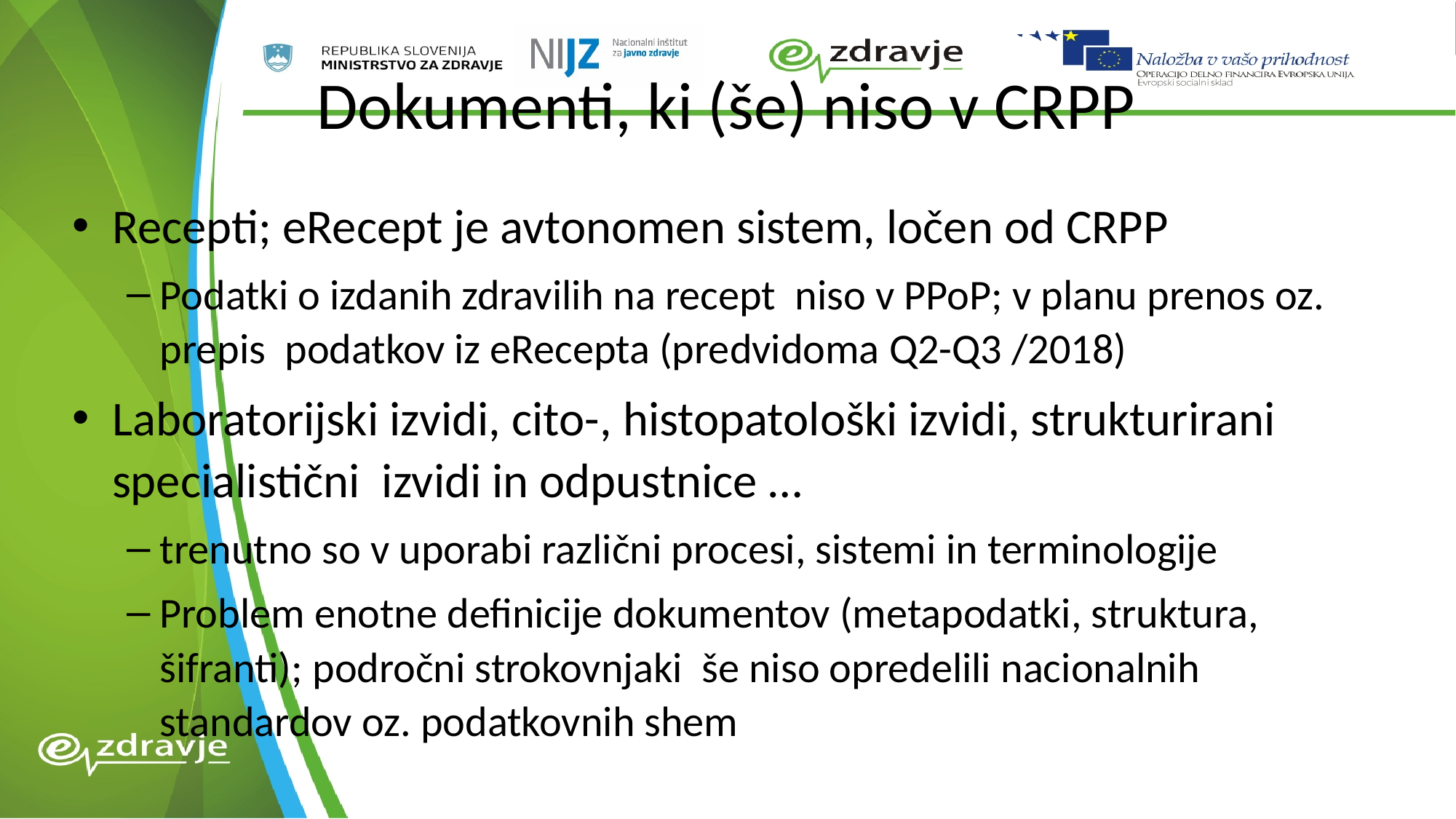

# Dokumenti, ki (še) niso v CRPP
Recepti; eRecept je avtonomen sistem, ločen od CRPP
Podatki o izdanih zdravilih na recept  niso v PPoP; v planu prenos oz. prepis  podatkov iz eRecepta (predvidoma Q2-Q3 /2018)
Laboratorijski izvidi, cito-, histopatološki izvidi, strukturirani specialistični  izvidi in odpustnice …
trenutno so v uporabi različni procesi, sistemi in terminologije
Problem enotne definicije dokumentov (metapodatki, struktura, šifranti); področni strokovnjaki  še niso opredelili nacionalnih standardov oz. podatkovnih shem